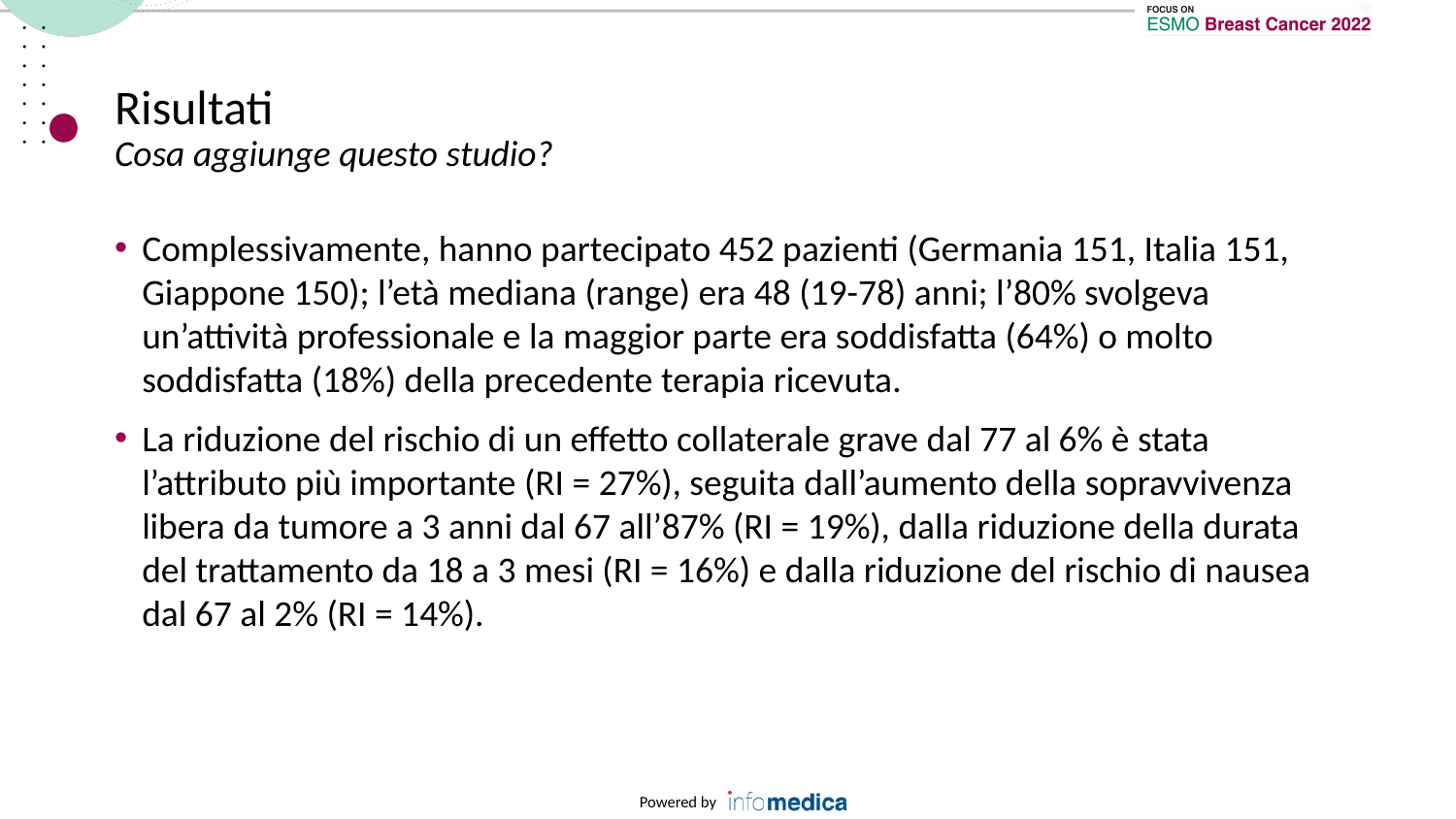

# Risultati Cosa aggiunge questo studio?
Complessivamente, hanno partecipato 452 pazienti (Germania 151, Italia 151, Giappone 150); l’età mediana (range) era 48 (19-78) anni; l’80% svolgeva un’attività professionale e la maggior parte era soddisfatta (64%) o molto soddisfatta (18%) della precedente terapia ricevuta.
La riduzione del rischio di un effetto collaterale grave dal 77 al 6% è stata l’attributo più importante (RI = 27%), seguita dall’aumento della sopravvivenza libera da tumore a 3 anni dal 67 all’87% (RI = 19%), dalla riduzione della durata del trattamento da 18 a 3 mesi (RI = 16%) e dalla riduzione del rischio di nausea dal 67 al 2% (RI = 14%).